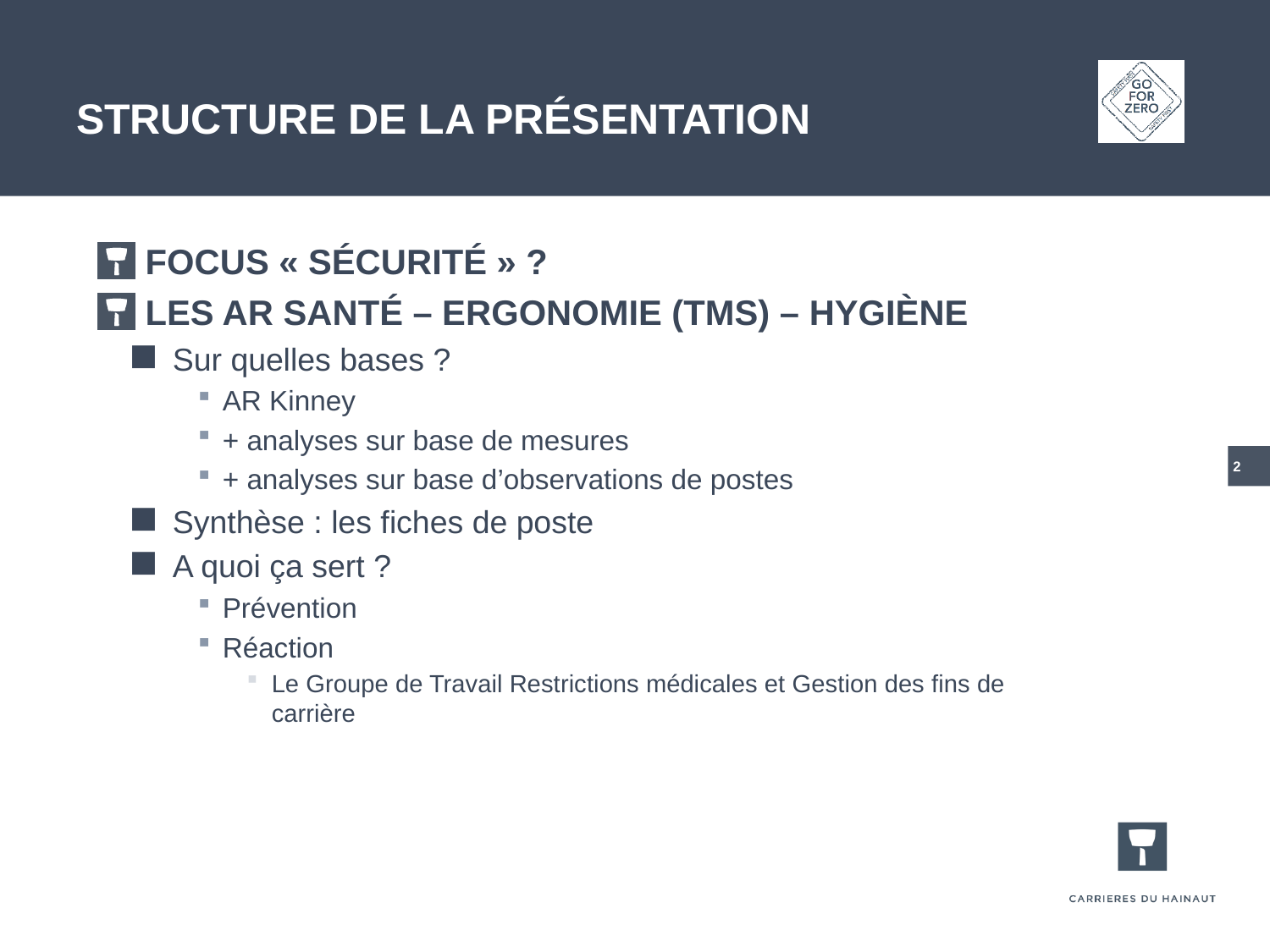

# Structure de la présentation
FOCUS « Sécurité » ?
LES AR SANTÉ – ERGONOMIE (TMS) – hygiène
Sur quelles bases ?
AR Kinney
+ analyses sur base de mesures
+ analyses sur base d’observations de postes
Synthèse : les fiches de poste
A quoi ça sert ?
Prévention
Réaction
Le Groupe de Travail Restrictions médicales et Gestion des fins de carrière

2